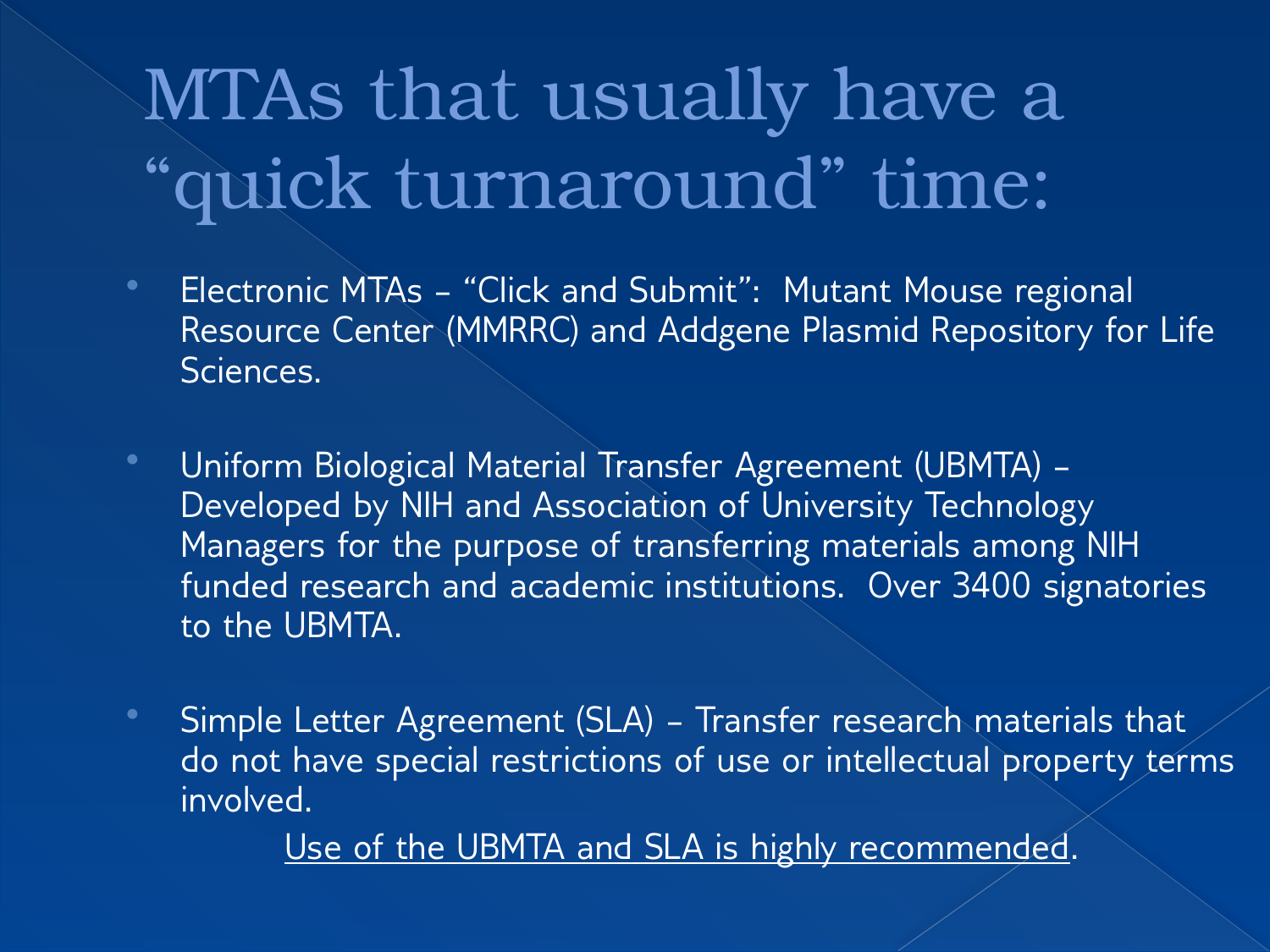

MTAs that usually have a “quick turnaround” time:
Electronic MTAs – “Click and Submit”:  Mutant Mouse regional Resource Center (MMRRC) and Addgene Plasmid Repository for Life Sciences.

Uniform Biological Material Transfer Agreement (UBMTA) – Developed by NIH and Association of University Technology Managers for the purpose of transferring materials among NIH funded research and academic institutions.  Over 3400 signatories to the UBMTA.

Simple Letter Agreement (SLA) – Transfer research materials that do not have special restrictions of use or intellectual property terms involved.
Use of the UBMTA and SLA is highly recommended.